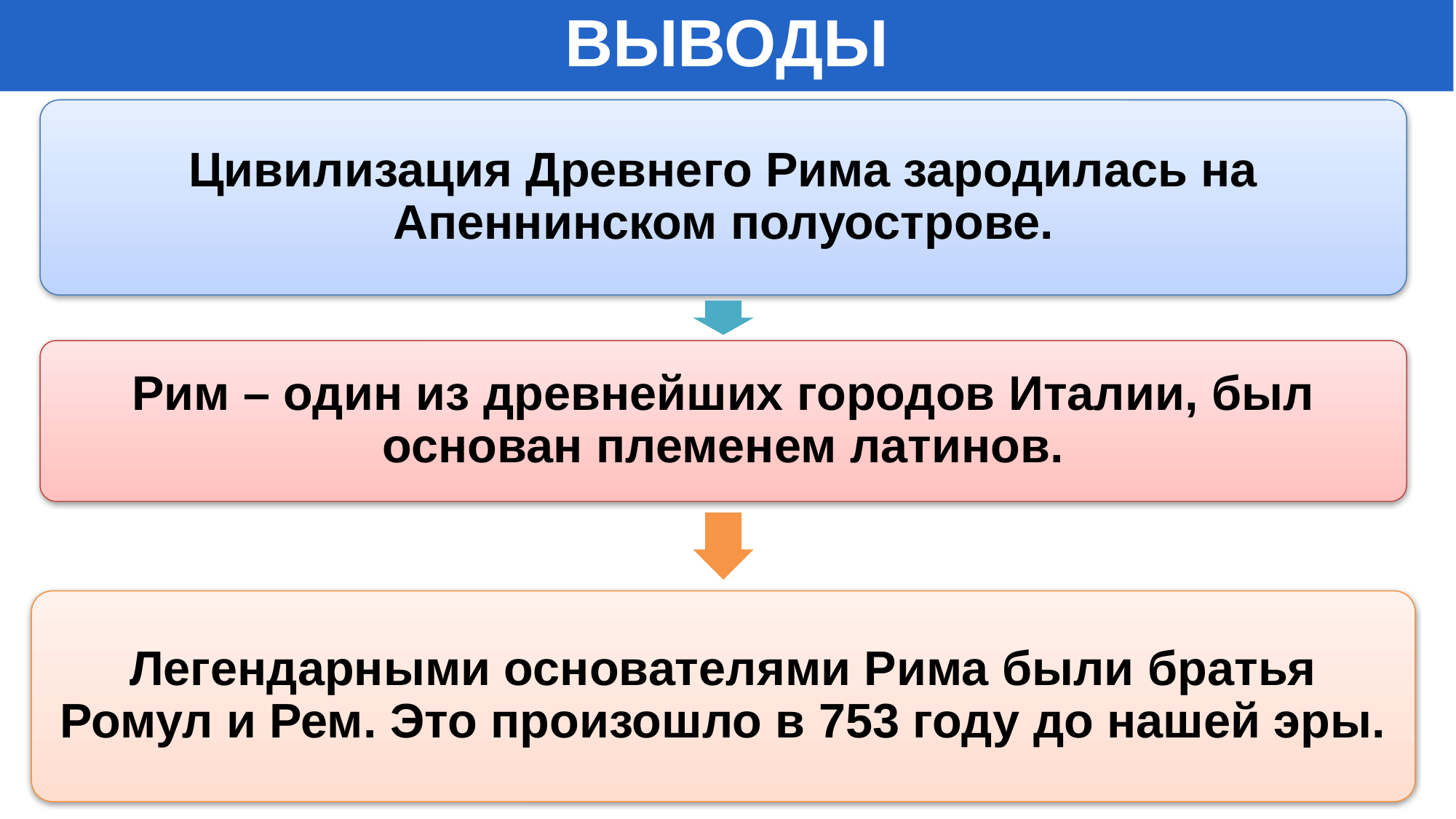

ВЫВОДЫ
Цивилизация Древнего Рима зародилась на Апеннинском полуострове.

Рим – один из древнейших городов Италии, был основан племенем латинов.

Легендарными основателями Рима были братья Ромул и Рем. Это произошло в 753 году до нашей эры.